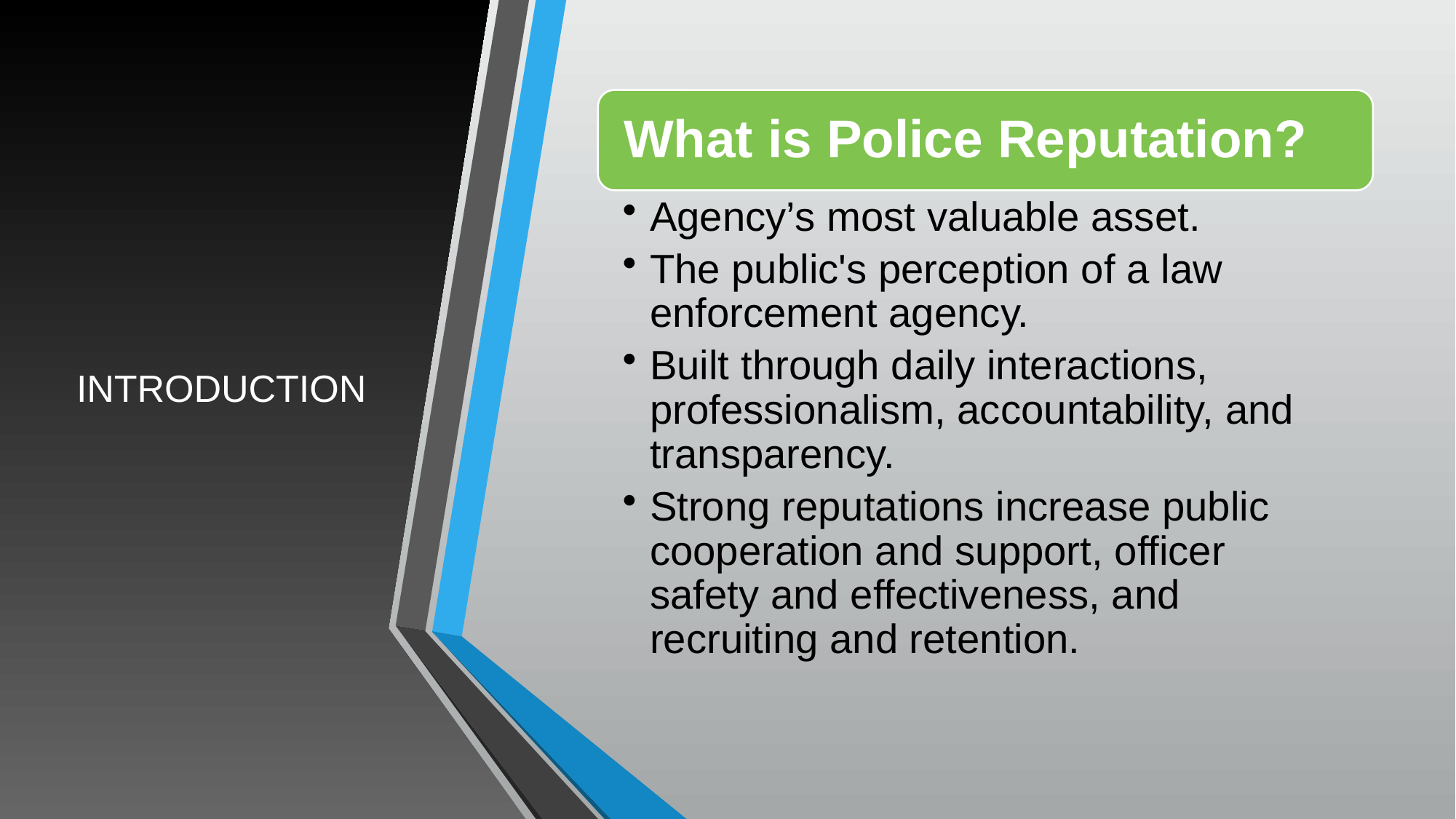

# INTRODUCTION
What is Police Reputation?
Agency’s most valuable asset.
The public's perception of a law enforcement agency.
Built through daily interactions, professionalism, accountability, and transparency.
Strong reputations increase public cooperation and support, officer safety and effectiveness, and recruiting and retention.